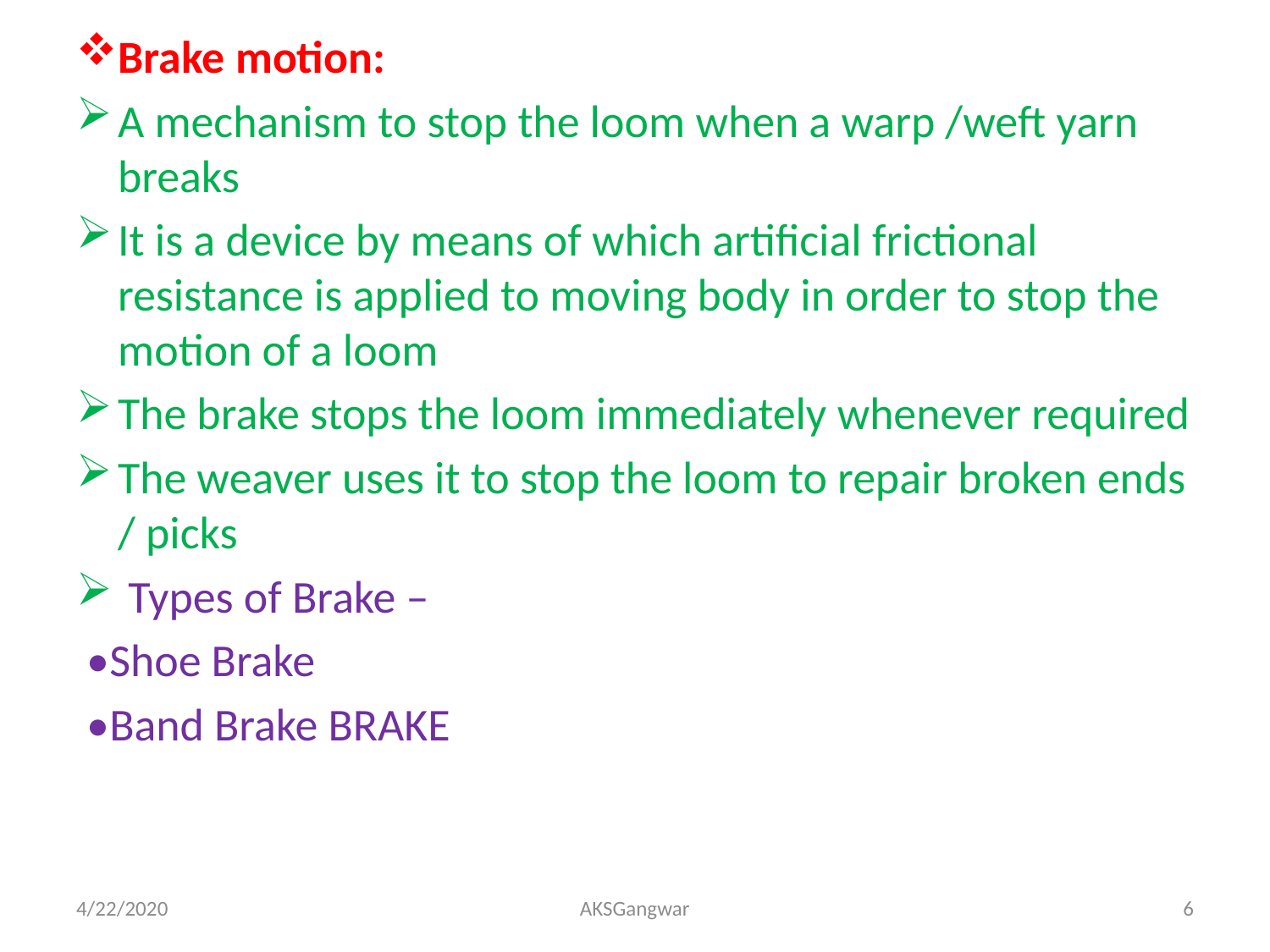

Brake motion:
A mechanism to stop the loom when a warp /weft yarn breaks
It is a device by means of which artificial frictional resistance is applied to moving body in order to stop the motion of a loom
The brake stops the loom immediately whenever required
The weaver uses it to stop the loom to repair broken ends / picks
 Types of Brake –
 •Shoe Brake
 •Band Brake BRAKE

4/22/2020
AKSGangwar
6